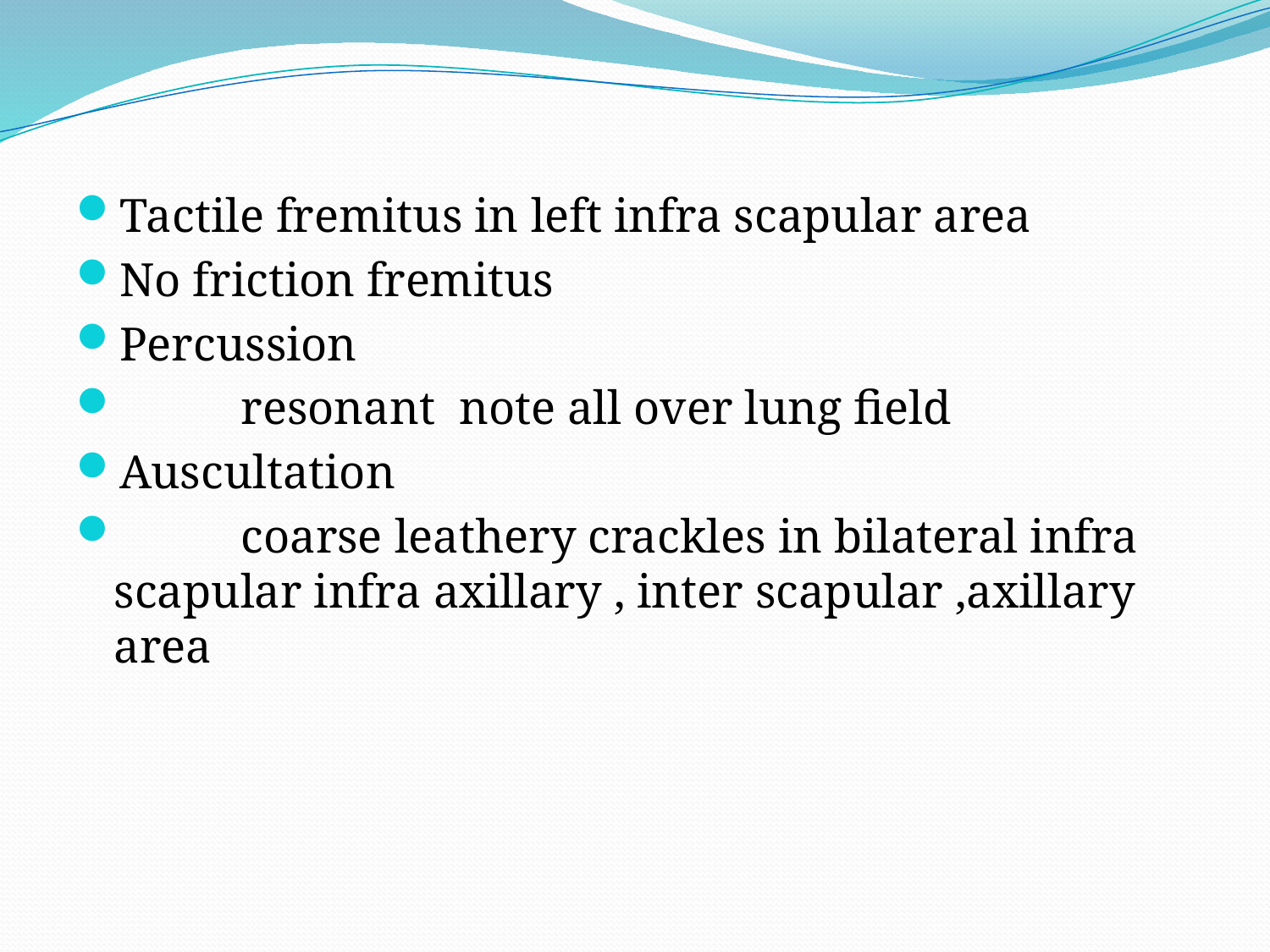

#

Tactile fremitus in left infra scapular area
No friction fremitus
Percussion
	resonant  note all over lung field
Auscultation
	coarse leathery crackles in bilateral infra scapular infra axillary , inter scapular ,axillary area